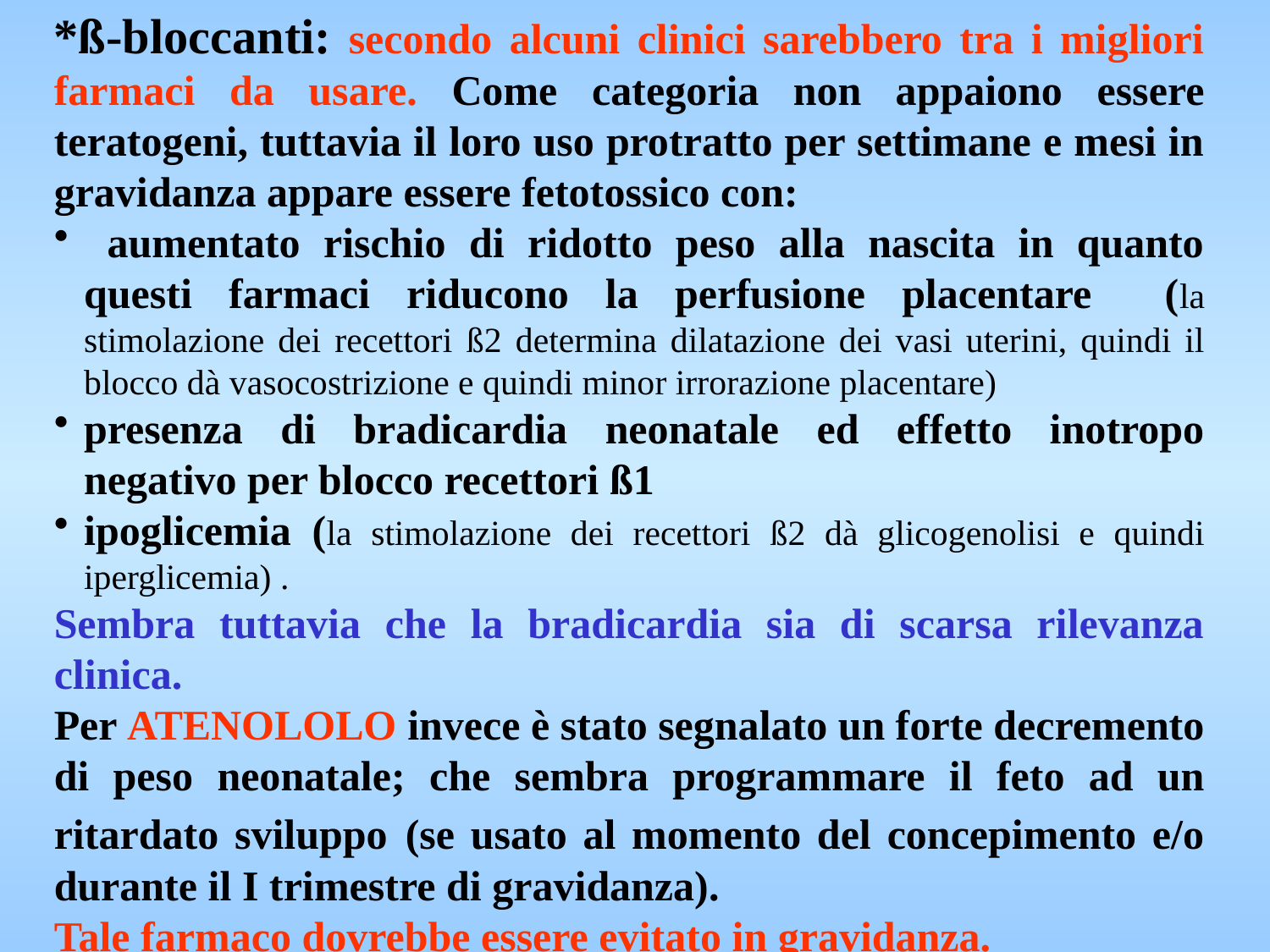

*ß-bloccanti: secondo alcuni clinici sarebbero tra i migliori farmaci da usare. Come categoria non appaiono essere teratogeni, tuttavia il loro uso protratto per settimane e mesi in gravidanza appare essere fetotossico con:
 aumentato rischio di ridotto peso alla nascita in quanto questi farmaci riducono la perfusione placentare  (la stimolazione dei recettori ß2 determina dilatazione dei vasi uterini, quindi il blocco dà vasocostrizione e quindi minor irrorazione placentare)
presenza di bradicardia neonatale ed effetto inotropo negativo per blocco recettori ß1
ipoglicemia (la stimolazione dei recettori ß2 dà glicogenolisi e quindi iperglicemia) .
Sembra tuttavia che la bradicardia sia di scarsa rilevanza clinica.
Per ATENOLOLO invece è stato segnalato un forte decremento di peso neonatale; che sembra programmare il feto ad un ritardato sviluppo (se usato al momento del concepimento e/o durante il I trimestre di gravidanza).
Tale farmaco dovrebbe essere evitato in gravidanza.